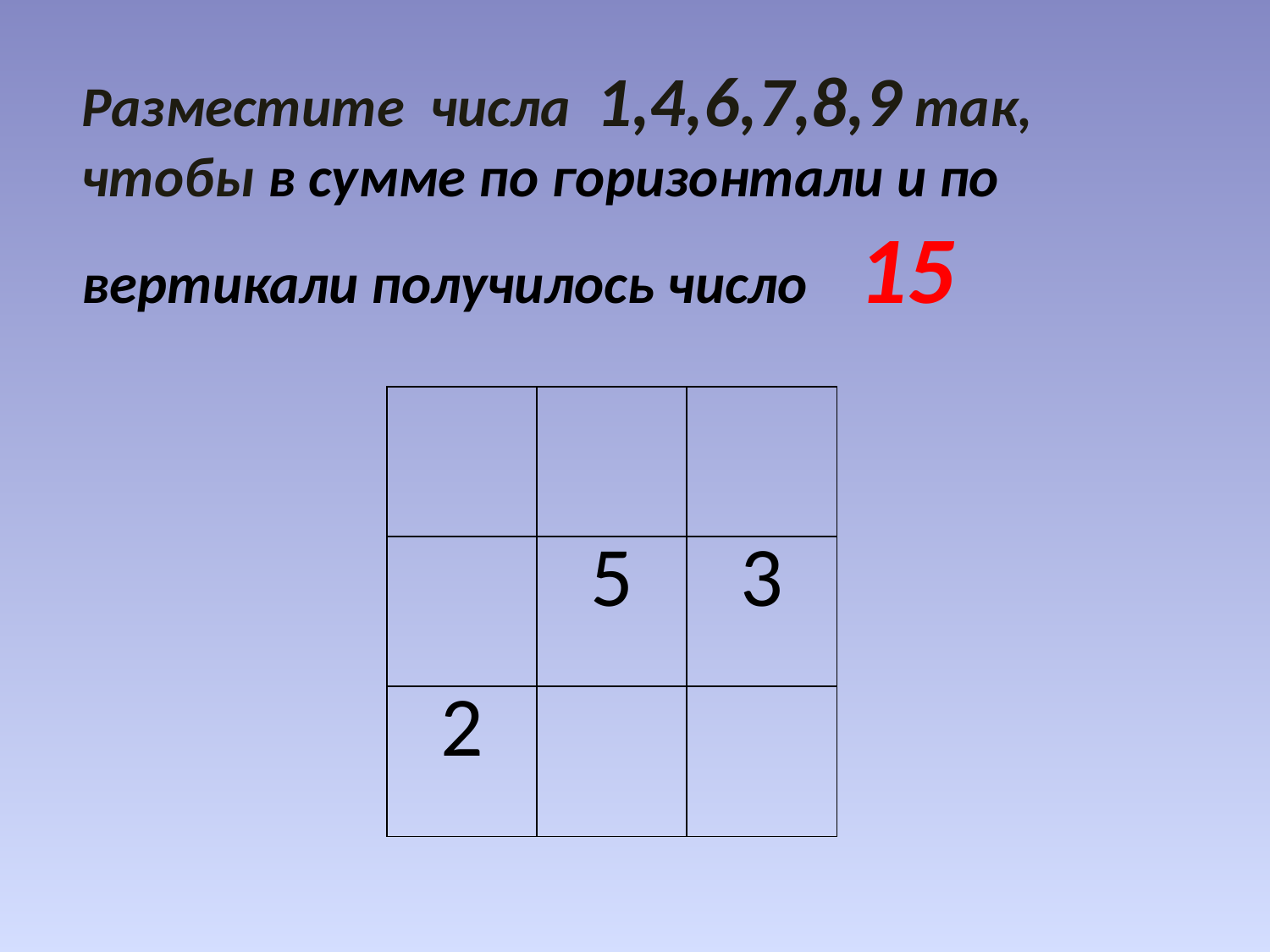

Разместите  числа  1,4,6,7,8,9 так, чтобы в сумме по горизонтали и по вертикали получилось число    15

|  |  |  |
| --- | --- | --- |
|  | 5 | 3 |
| 2 |  |  |